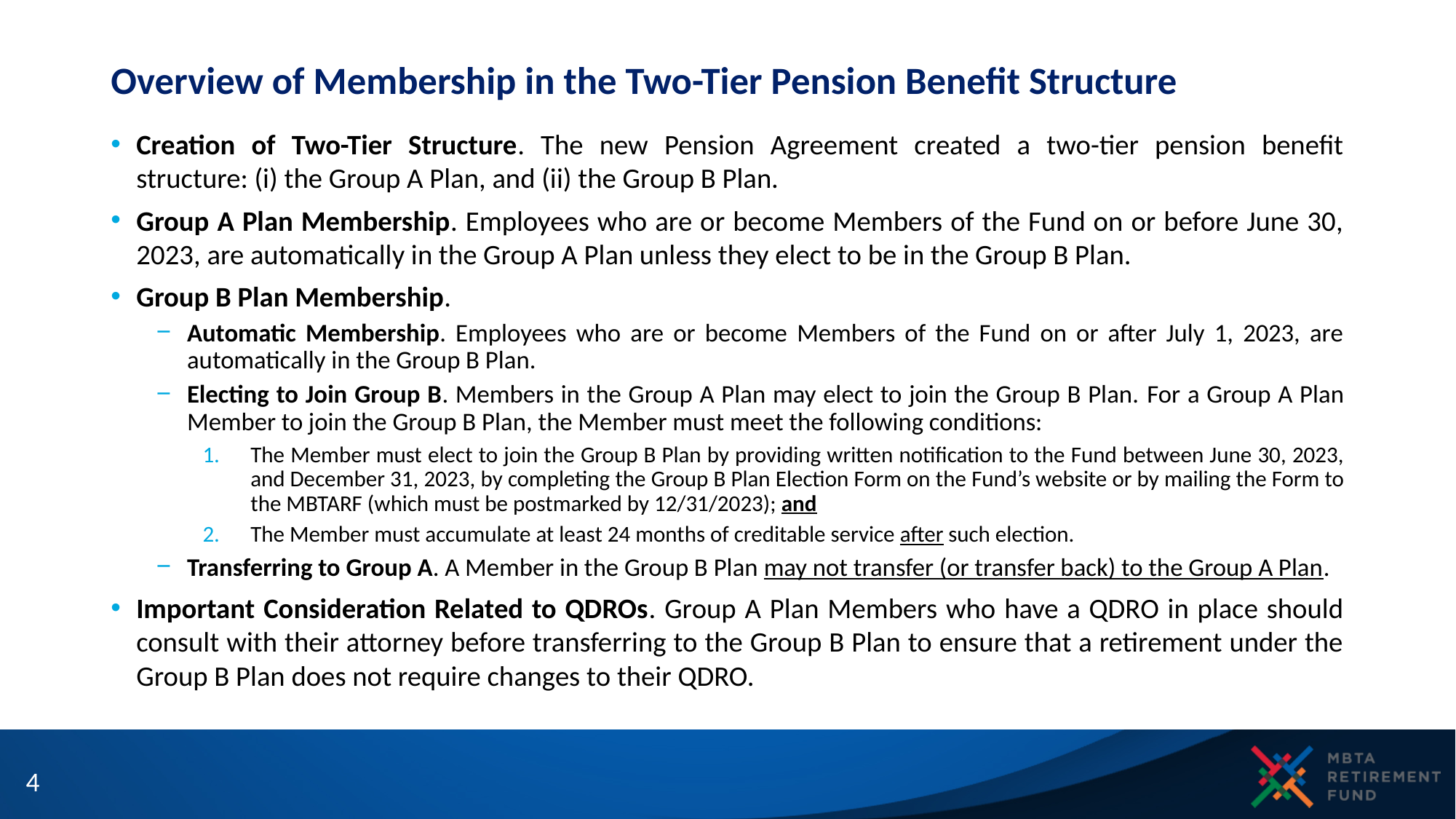

# Overview of Membership in the Two-Tier Pension Benefit Structure
Creation of Two-Tier Structure. The new Pension Agreement created a two-tier pension benefit structure: (i) the Group A Plan, and (ii) the Group B Plan.
Group A Plan Membership. Employees who are or become Members of the Fund on or before June 30, 2023, are automatically in the Group A Plan unless they elect to be in the Group B Plan.
Group B Plan Membership.
Automatic Membership. Employees who are or become Members of the Fund on or after July 1, 2023, are automatically in the Group B Plan.
Electing to Join Group B. Members in the Group A Plan may elect to join the Group B Plan. For a Group A Plan Member to join the Group B Plan, the Member must meet the following conditions:
The Member must elect to join the Group B Plan by providing written notification to the Fund between June 30, 2023, and December 31, 2023, by completing the Group B Plan Election Form on the Fund’s website or by mailing the Form to the MBTARF (which must be postmarked by 12/31/2023); and
The Member must accumulate at least 24 months of creditable service after such election.
Transferring to Group A. A Member in the Group B Plan may not transfer (or transfer back) to the Group A Plan.
Important Consideration Related to QDROs. Group A Plan Members who have a QDRO in place should consult with their attorney before transferring to the Group B Plan to ensure that a retirement under the Group B Plan does not require changes to their QDRO.